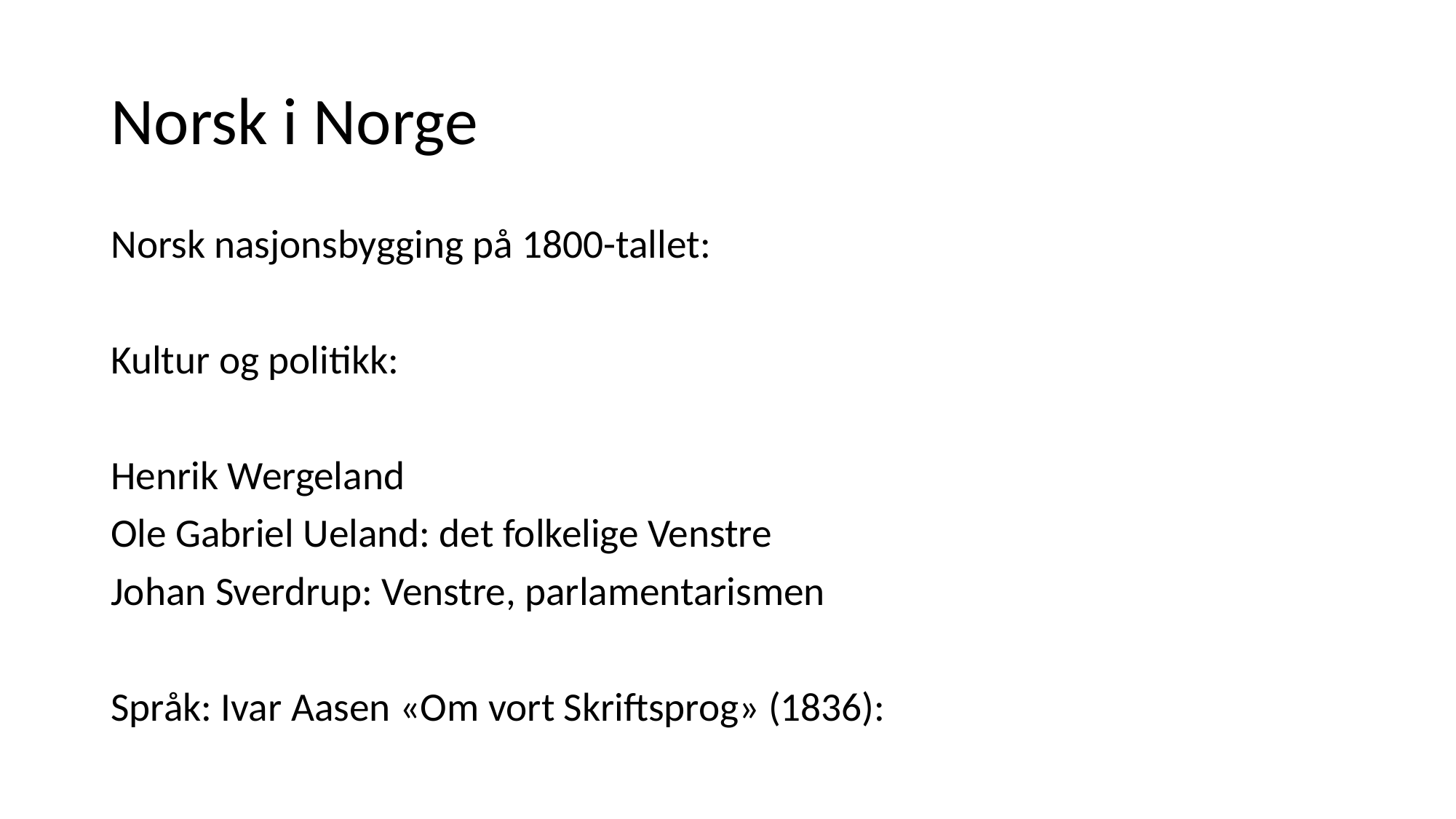

# Norsk i Norge
Norsk nasjonsbygging på 1800-tallet:

Kultur og politikk:

Henrik Wergeland
Ole Gabriel Ueland: det folkelige Venstre
Johan Sverdrup: Venstre, parlamentarismen

Språk: Ivar Aasen «Om vort Skriftsprog» (1836):